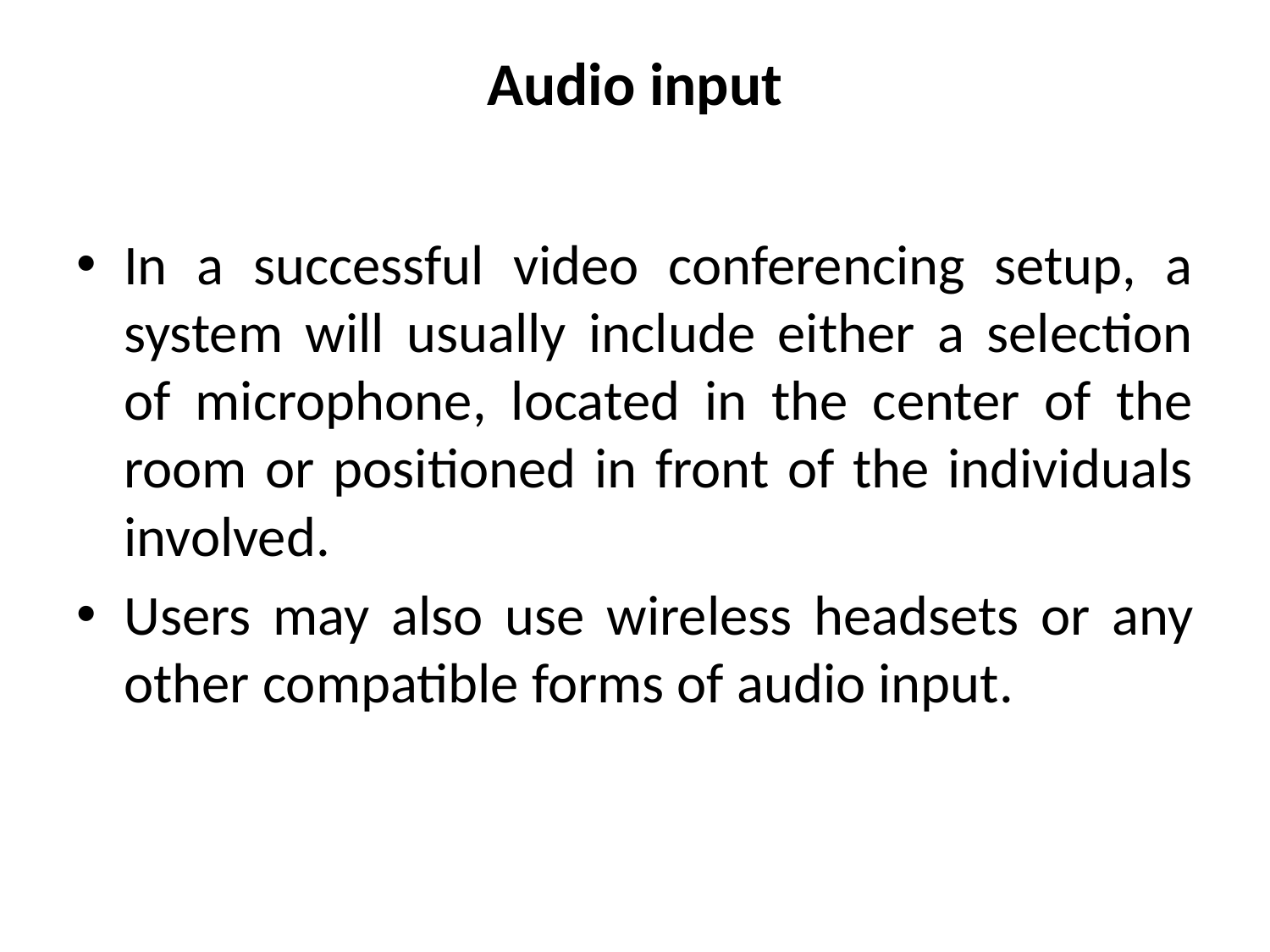

# Audio input
In a successful video conferencing setup, a system will usually include either a selection of microphone, located in the center of the room or positioned in front of the individuals involved.
Users may also use wireless headsets or any other compatible forms of audio input.